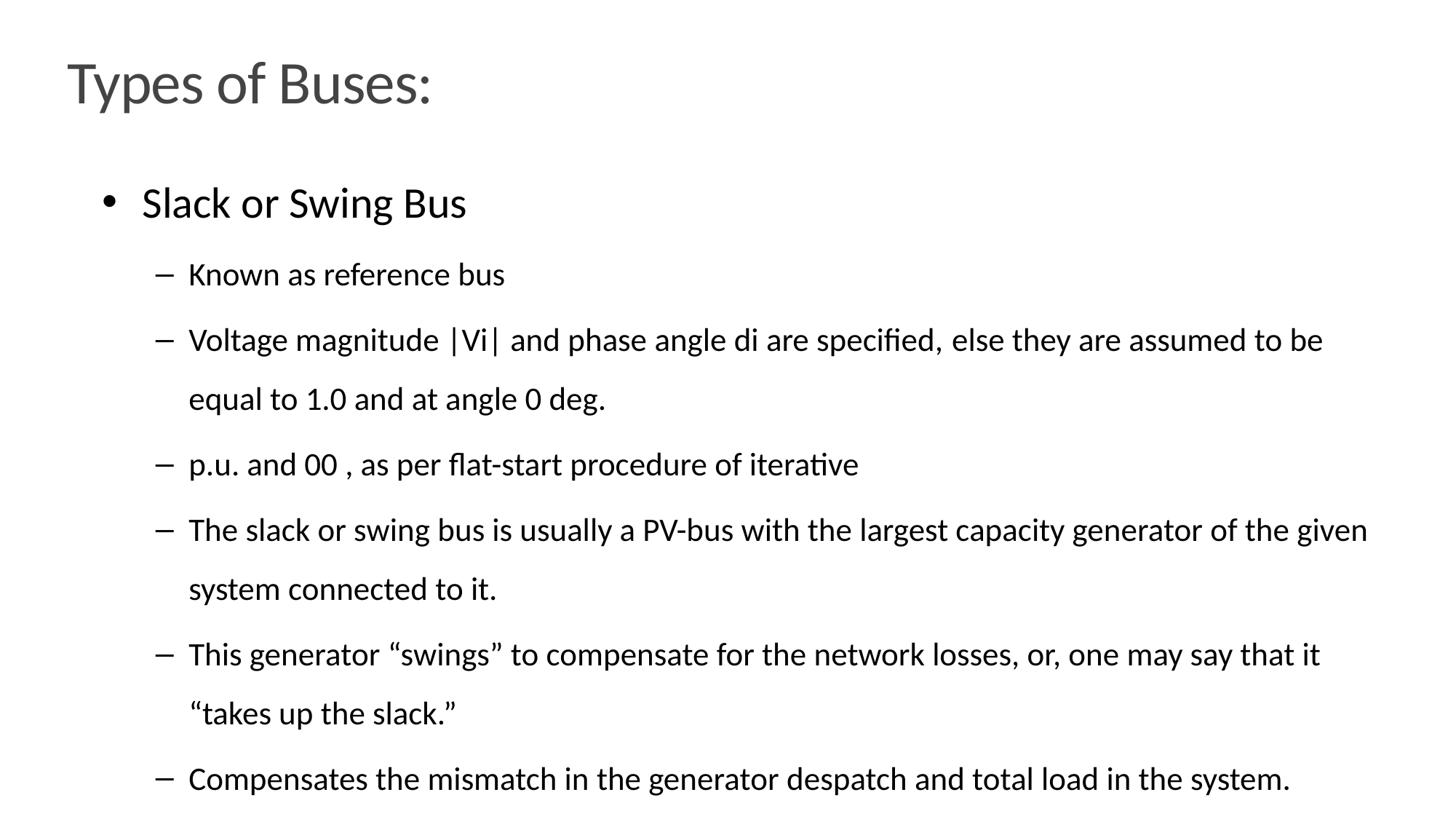

# Types of Buses:
Slack or Swing Bus
Known as reference bus
Voltage magnitude |Vi| and phase angle di are specified, else they are assumed to be equal to 1.0 and at angle 0 deg.
p.u. and 00 , as per flat-start procedure of iterative
The slack or swing bus is usually a PV-bus with the largest capacity generator of the given system connected to it.
This generator “swings” to compensate for the network losses, or, one may say that it “takes up the slack.”
Compensates the mismatch in the generator despatch and total load in the system.